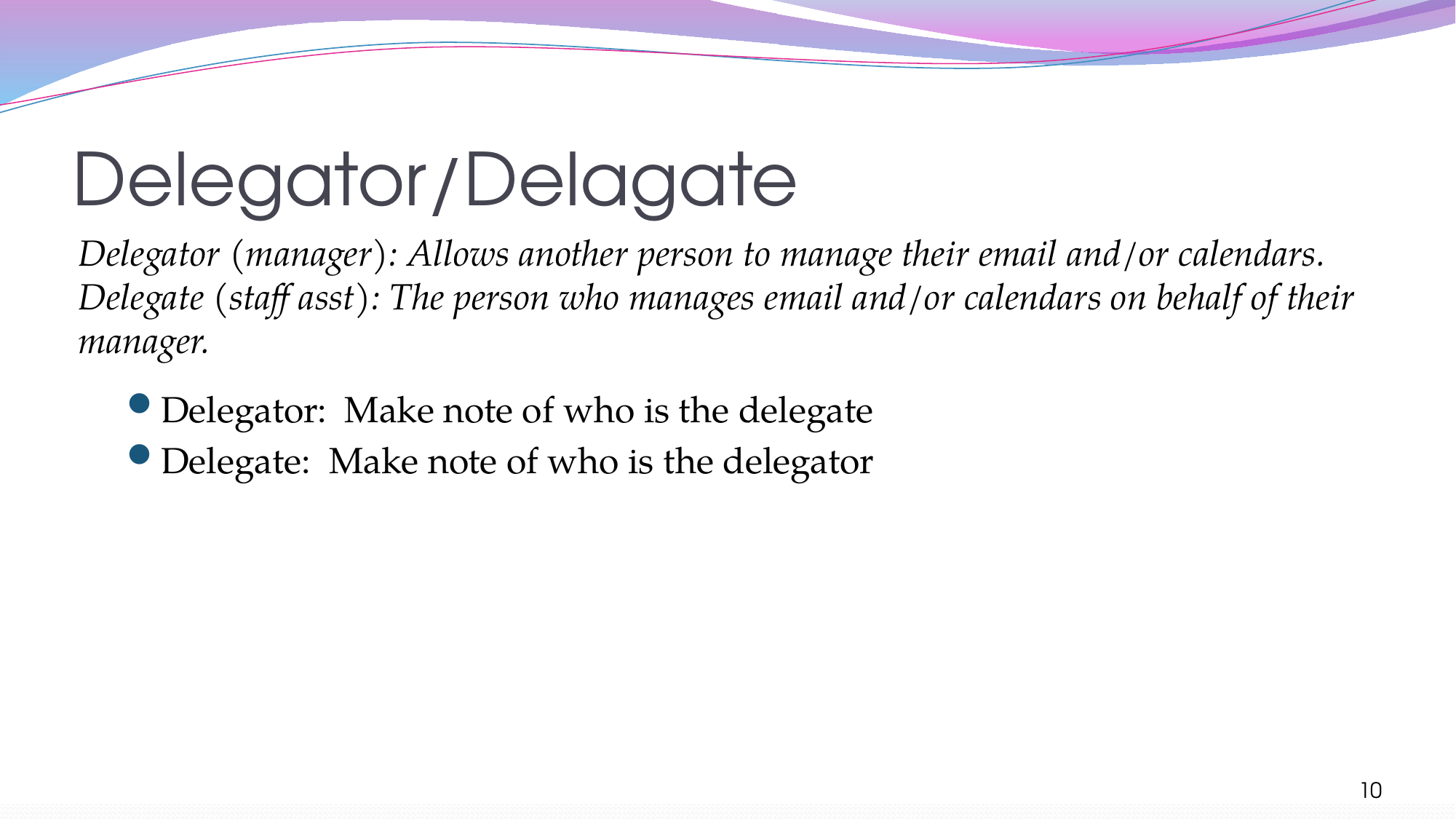

# Delegator/Delagate
Delegator (manager): Allows another person to manage their email and/or calendars.
Delegate (staff asst): The person who manages email and/or calendars on behalf of their manager.
Delegator:  Make note of who is the delegate
Delegate:  Make note of who is the delegator

10